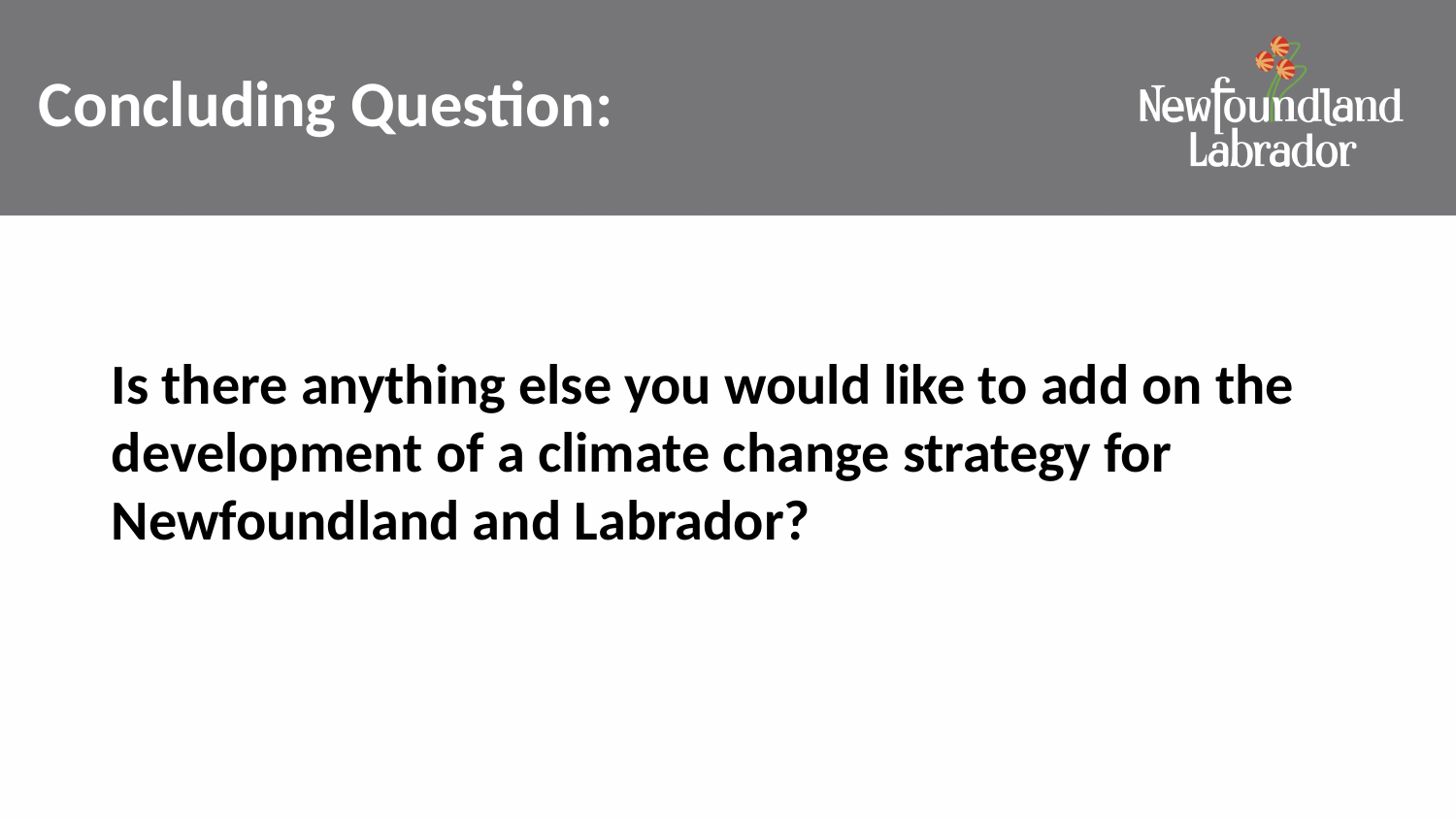

# Concluding Question:

Is there anything else you would like to add on the development of a climate change strategy for Newfoundland and Labrador?